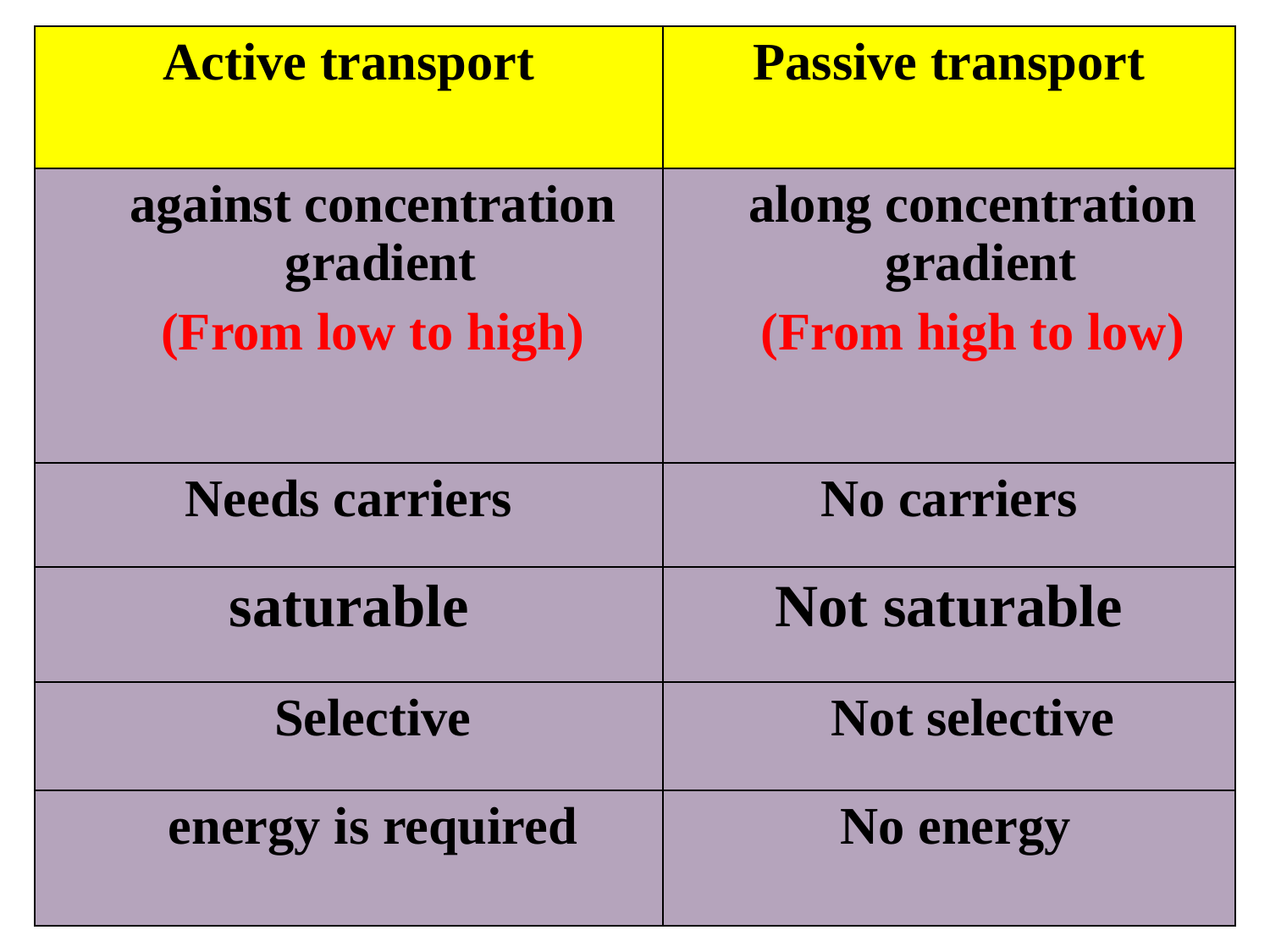

| Active transport | Passive transport |
| --- | --- |
| against concentration gradient (From low to high) | along concentration gradient (From high to low) |
| Needs carriers | No carriers |
| saturable | Not saturable |
| Selective | Not selective |
| energy is required | No energy |